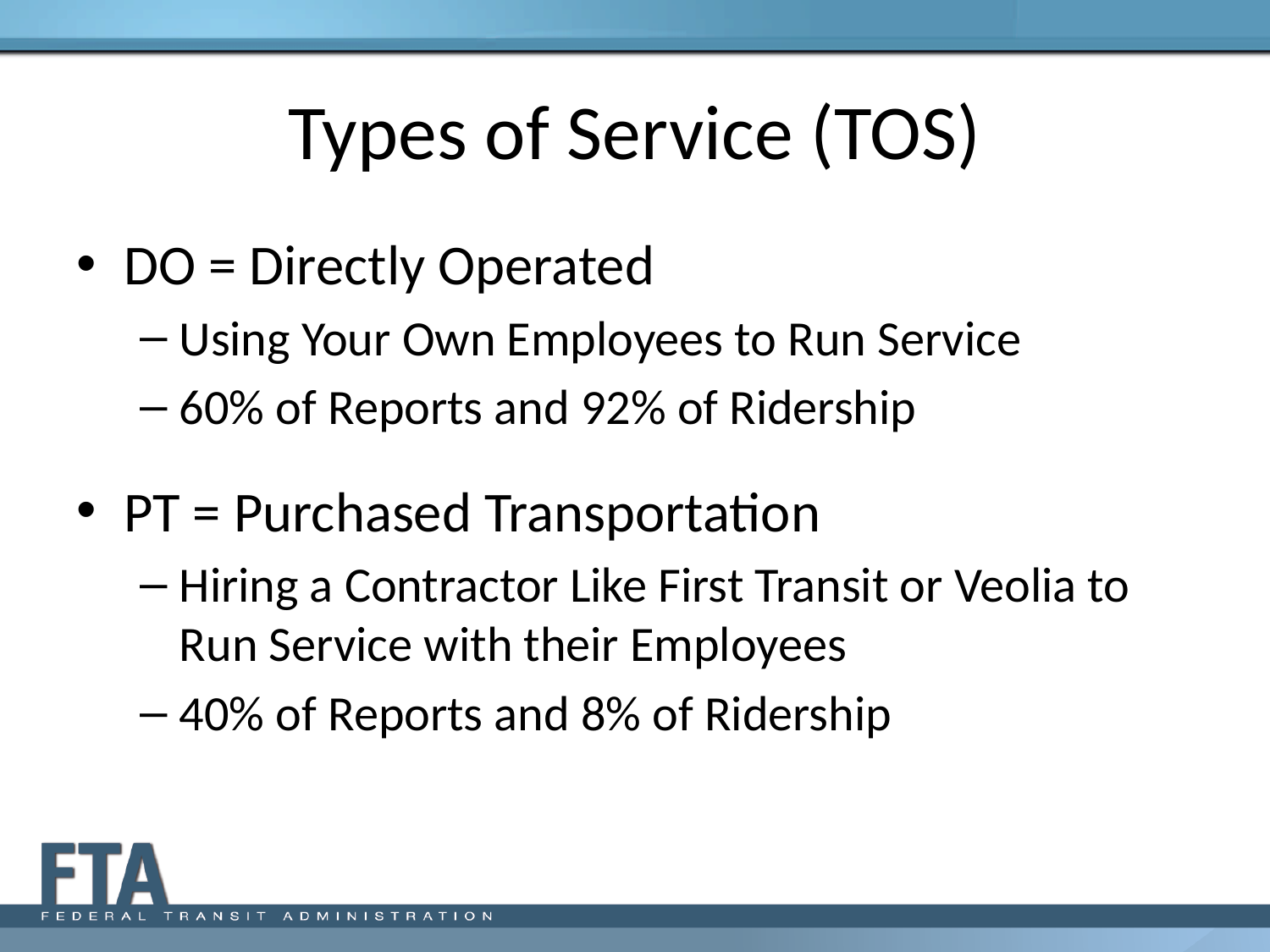

# Types of Service (TOS)
DO = Directly Operated
Using Your Own Employees to Run Service
60% of Reports and 92% of Ridership

PT = Purchased Transportation
Hiring a Contractor Like First Transit or Veolia to Run Service with their Employees
40% of Reports and 8% of Ridership